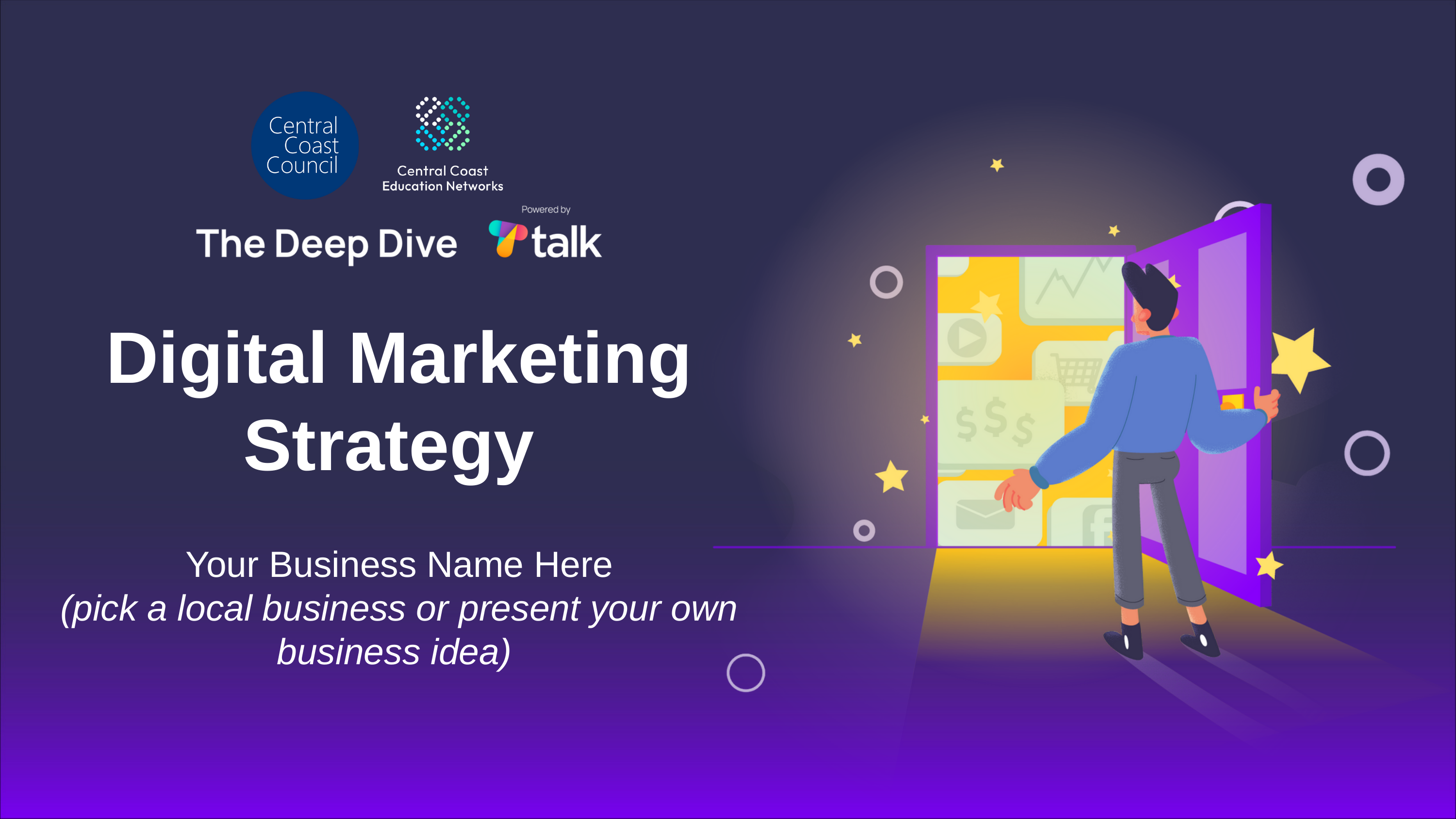

Digital Marketing
Strategy

Your Business Name Here
(pick a local business or present your own business idea)